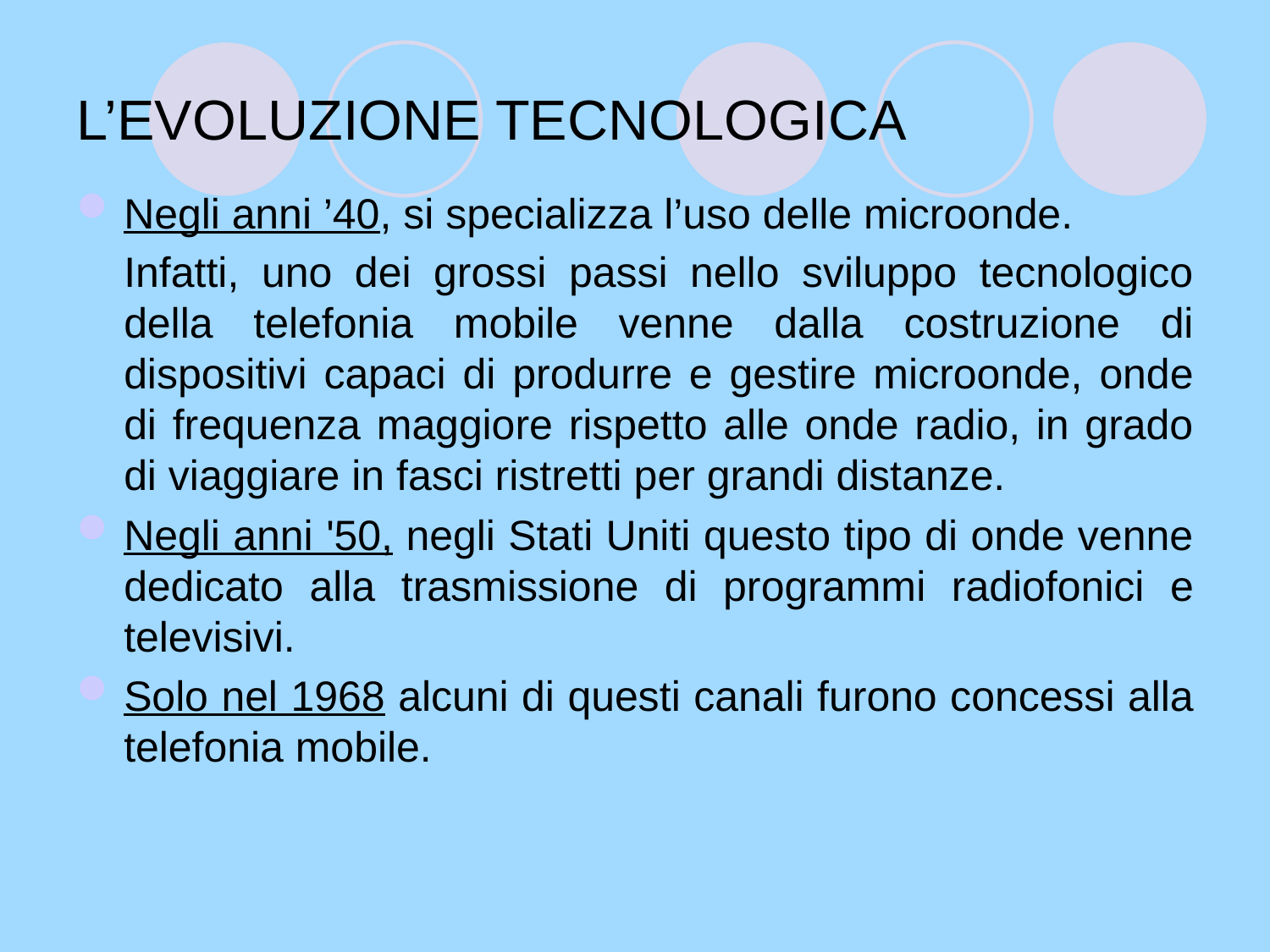

# L’EVOLUZIONE TECNOLOGICA
Negli anni ’40, si specializza l’uso delle microonde.
	Infatti, uno dei grossi passi nello sviluppo tecnologico della telefonia mobile venne dalla costruzione di dispositivi capaci di produrre e gestire microonde, onde di frequenza maggiore rispetto alle onde radio, in grado di viaggiare in fasci ristretti per grandi distanze.
Negli anni '50, negli Stati Uniti questo tipo di onde venne dedicato alla trasmissione di programmi radiofonici e televisivi.
Solo nel 1968 alcuni di questi canali furono concessi alla telefonia mobile.